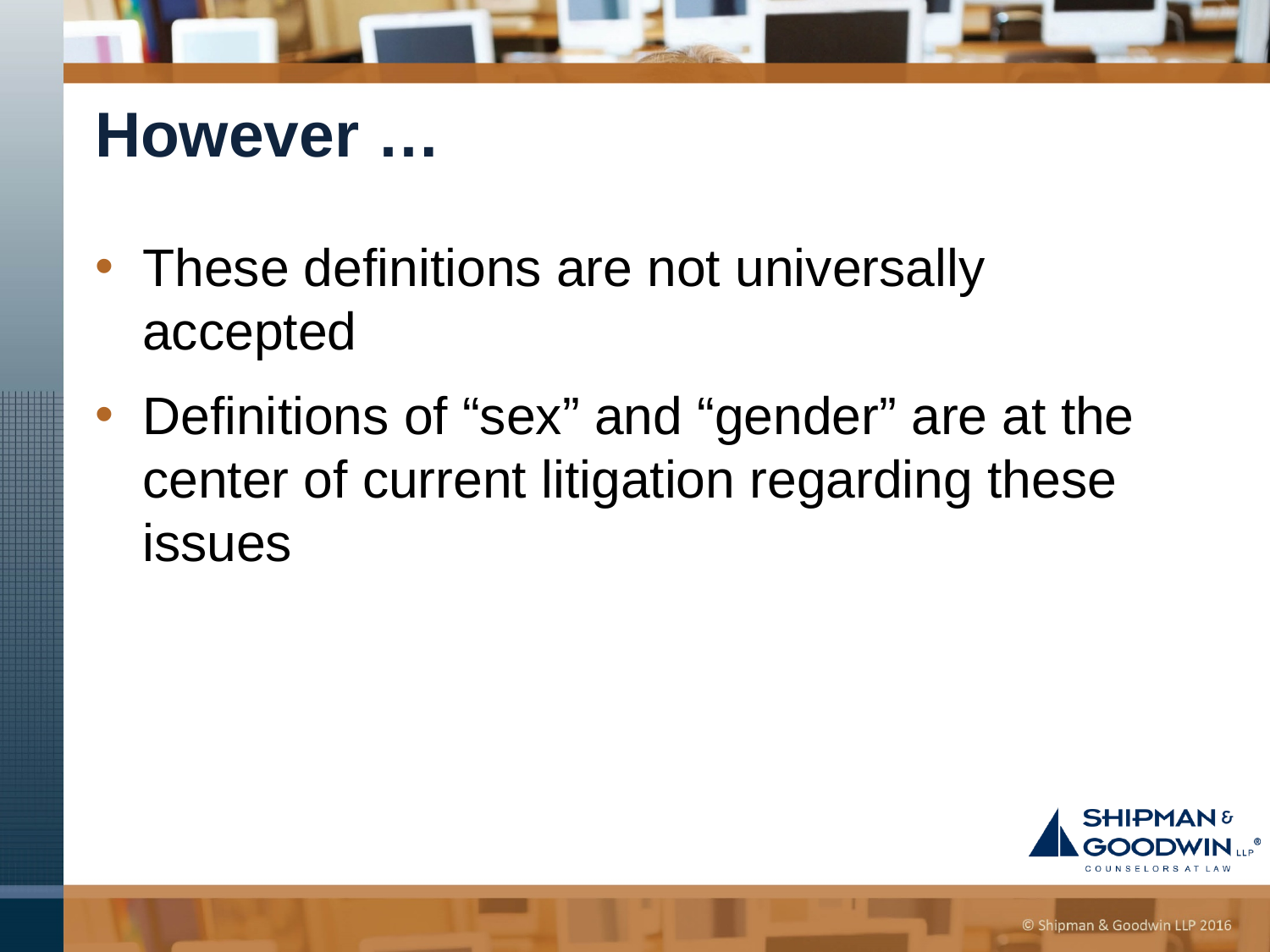

# However …
These definitions are not universally accepted
Definitions of “sex” and “gender” are at the center of current litigation regarding these issues